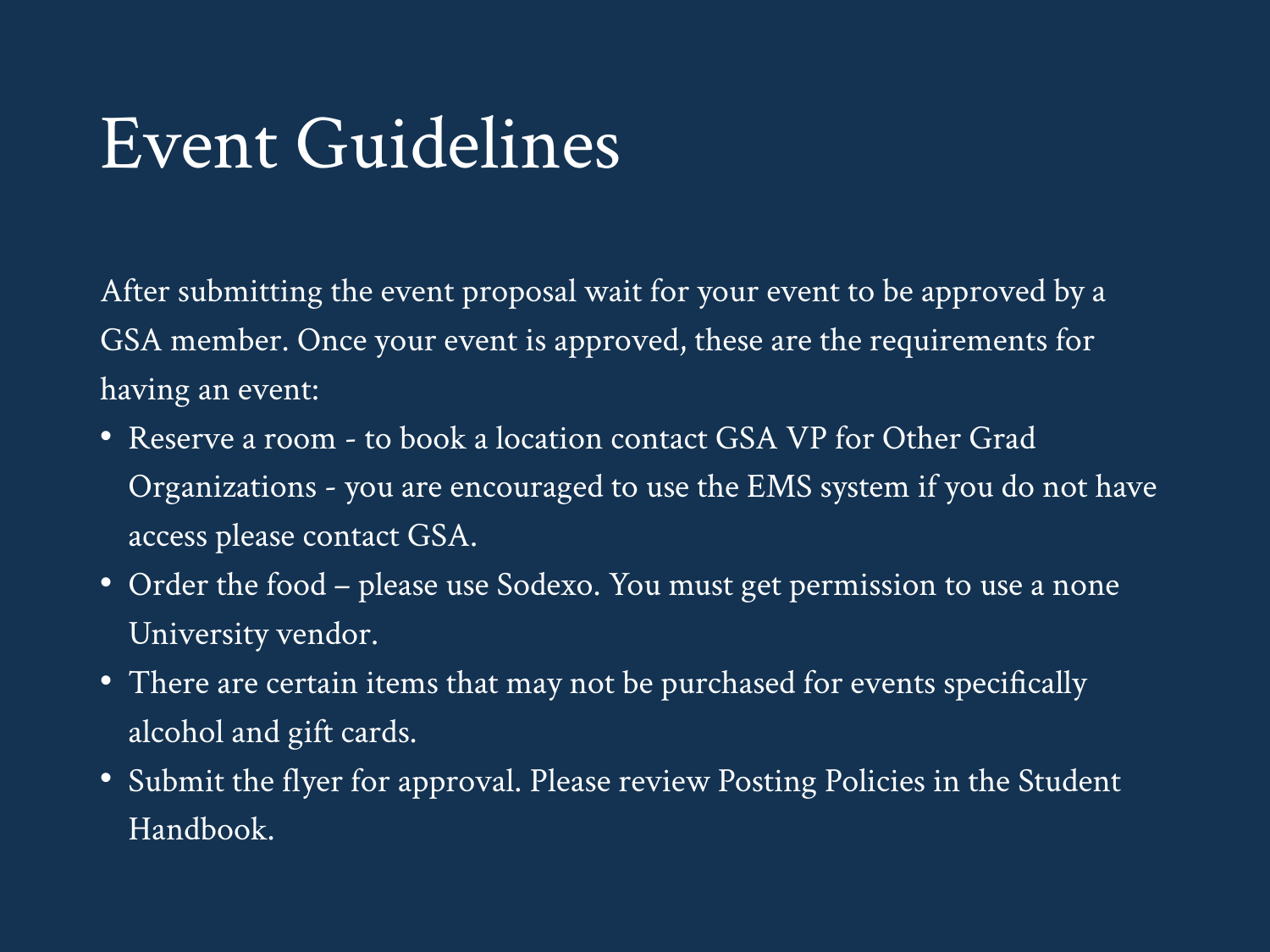

# Event Guidelines
After submitting the event proposal wait for your event to be approved by a GSA member. Once your event is approved, these are the requirements for having an event:
Reserve a room - to book a location contact GSA VP for Other Grad Organizations - you are encouraged to use the EMS system if you do not have access please contact GSA.
Order the food – please use Sodexo. You must get permission to use a none University vendor.
There are certain items that may not be purchased for events specifically alcohol and gift cards.
Submit the flyer for approval. Please review Posting Policies in the Student Handbook.